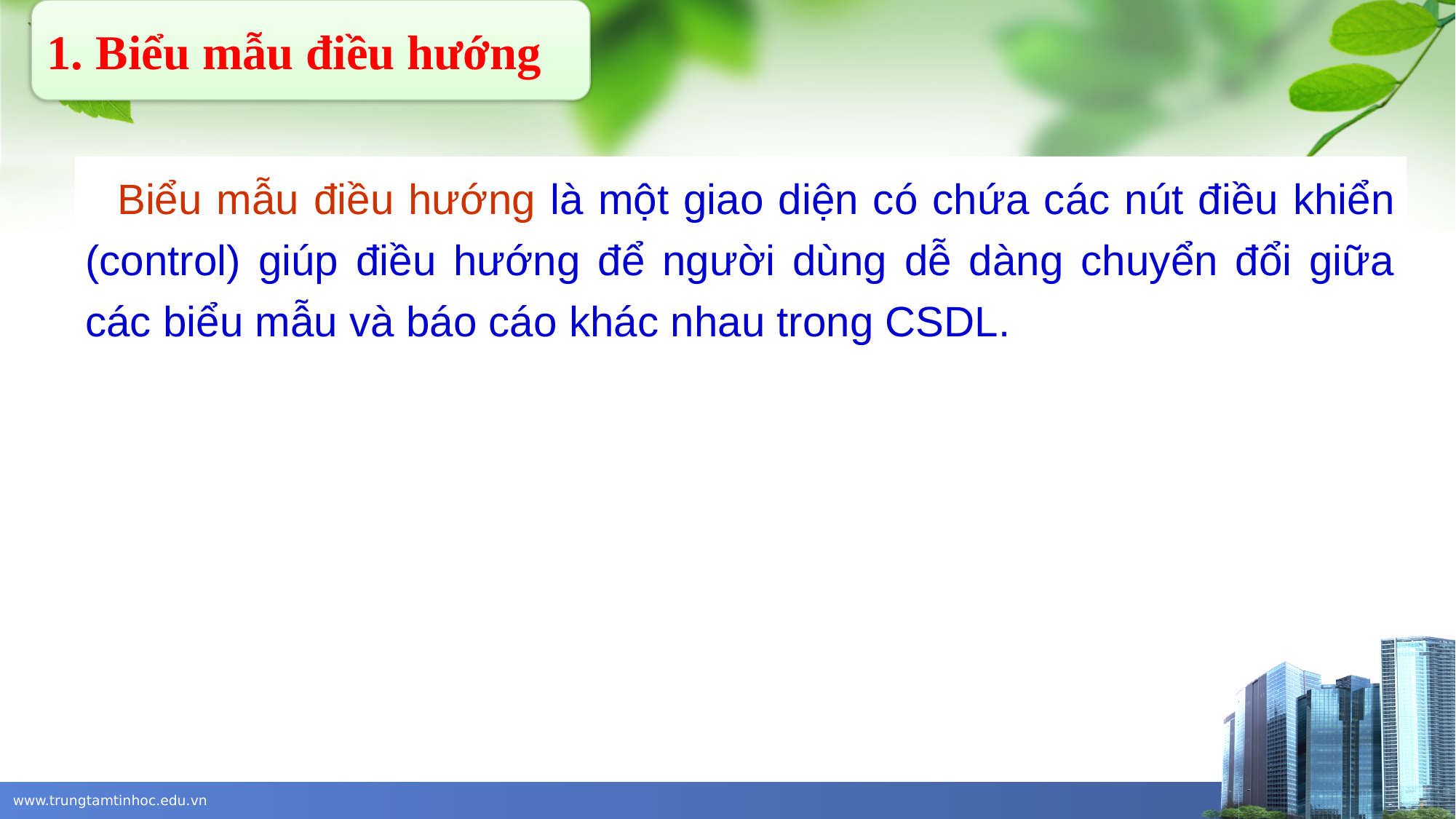

1. Biểu mẫu điều hướng
Biểu mẫu điều hướng là một giao diện có chứa các nút điều khiển (control) giúp điều hướng để người dùng dễ dàng chuyển đổi giữa các biểu mẫu và báo cáo khác nhau trong CSDL.